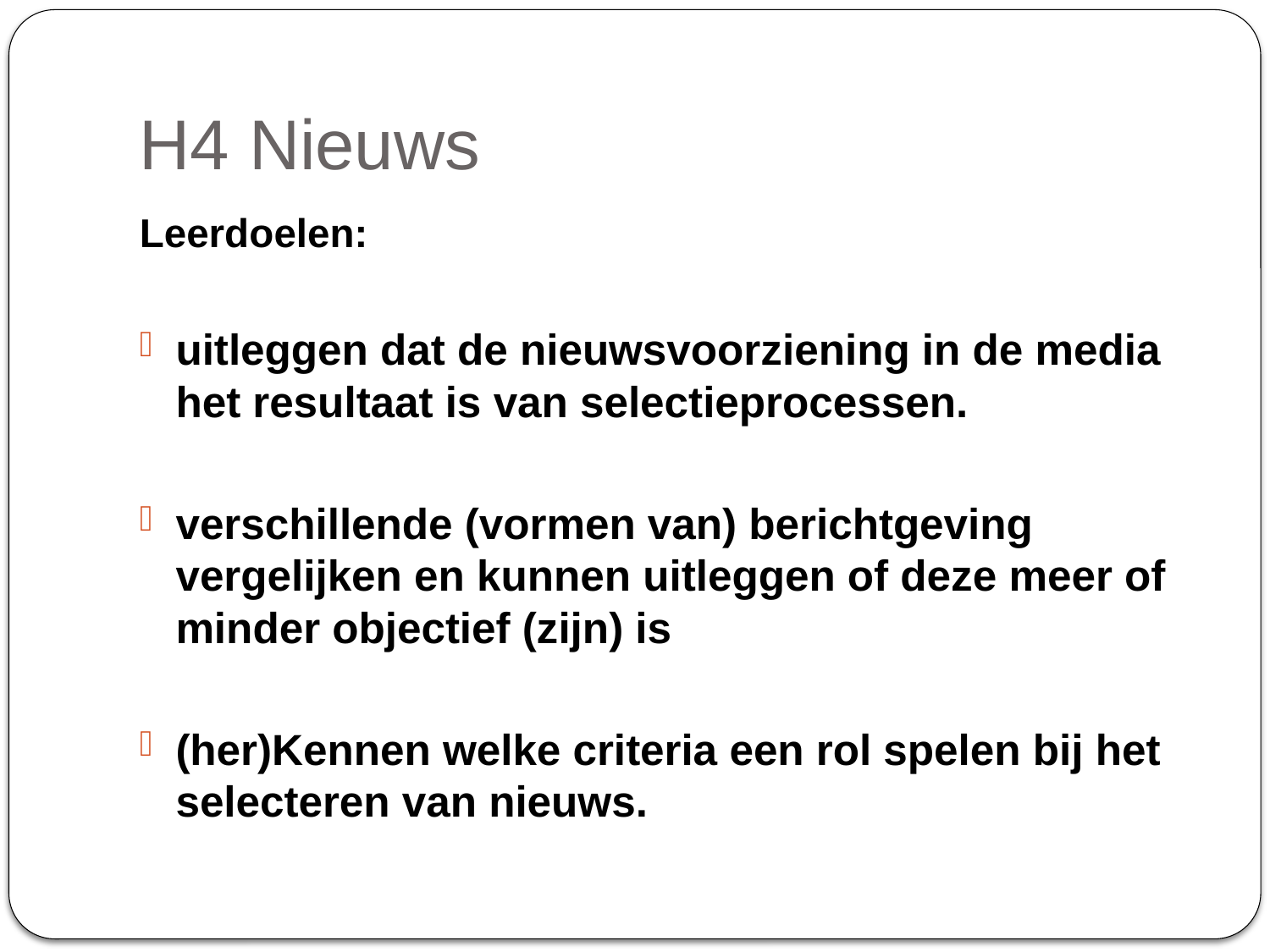

# H4 Nieuws
Leerdoelen:

uitleggen dat de nieuwsvoorziening in de media het resultaat is van selectieprocessen.

verschillende (vormen van) berichtgeving vergelijken en kunnen uitleggen of deze meer of minder objectief (zijn) is

(her)Kennen welke criteria een rol spelen bij het selecteren van nieuws.